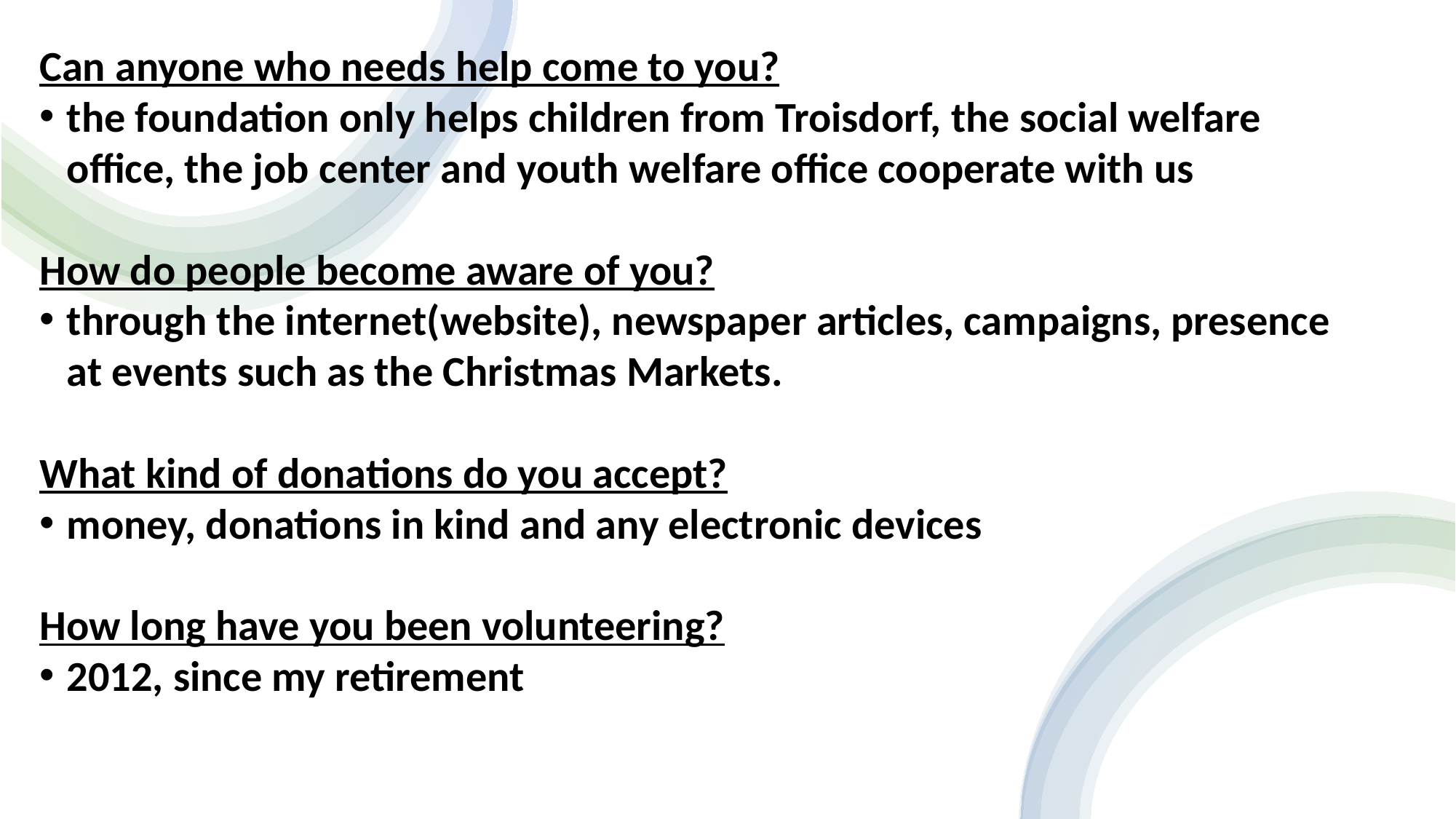

Can anyone who needs help come to you?
the foundation only helps children from Troisdorf, the social welfare office, the job center and youth welfare office cooperate with us

How do people become aware of you?
through the internet(website), newspaper articles, campaigns, presence at events such as the Christmas Markets.

What kind of donations do you accept?
money, donations in kind and any electronic devices

How long have you been volunteering?
2012, since my retirement